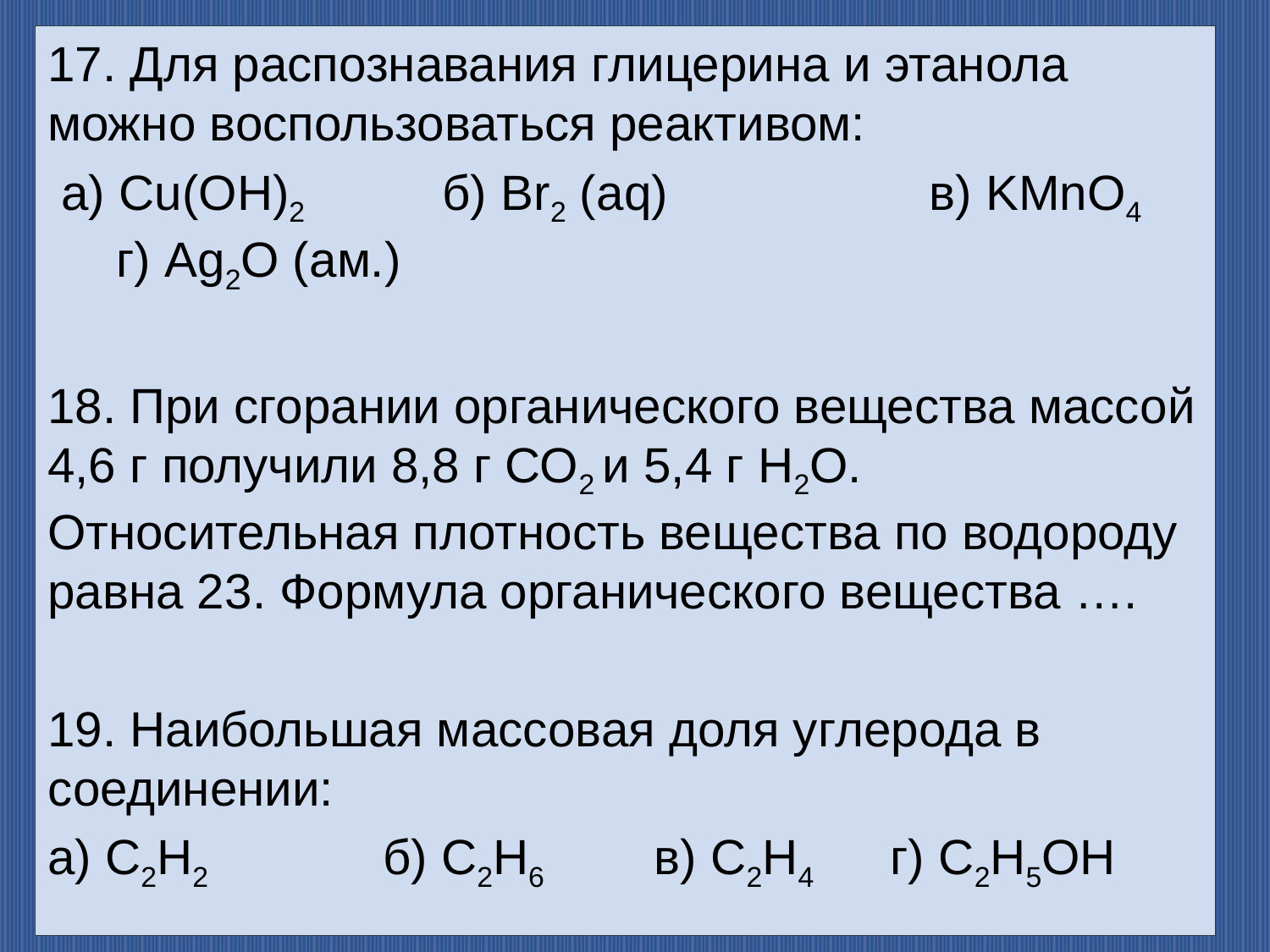

17. Для распознавания глицерина и этанола можно воспользоваться реактивом:
 а) Cu(OH)2          б) Br2 (aq)                   в) KMnO4          г) Ag2O (ам.)

18. При сгорании органического вещества массой 4,6 г получили 8,8 г СО2 и 5,4 г Н2О. Относительная плотность вещества по водороду равна 23. Формула органического вещества ….

19. Наибольшая массовая доля углерода в соединении:
а) С2Н2                     б) С2Н6        в) С2Н4      г) С2Н5ОН